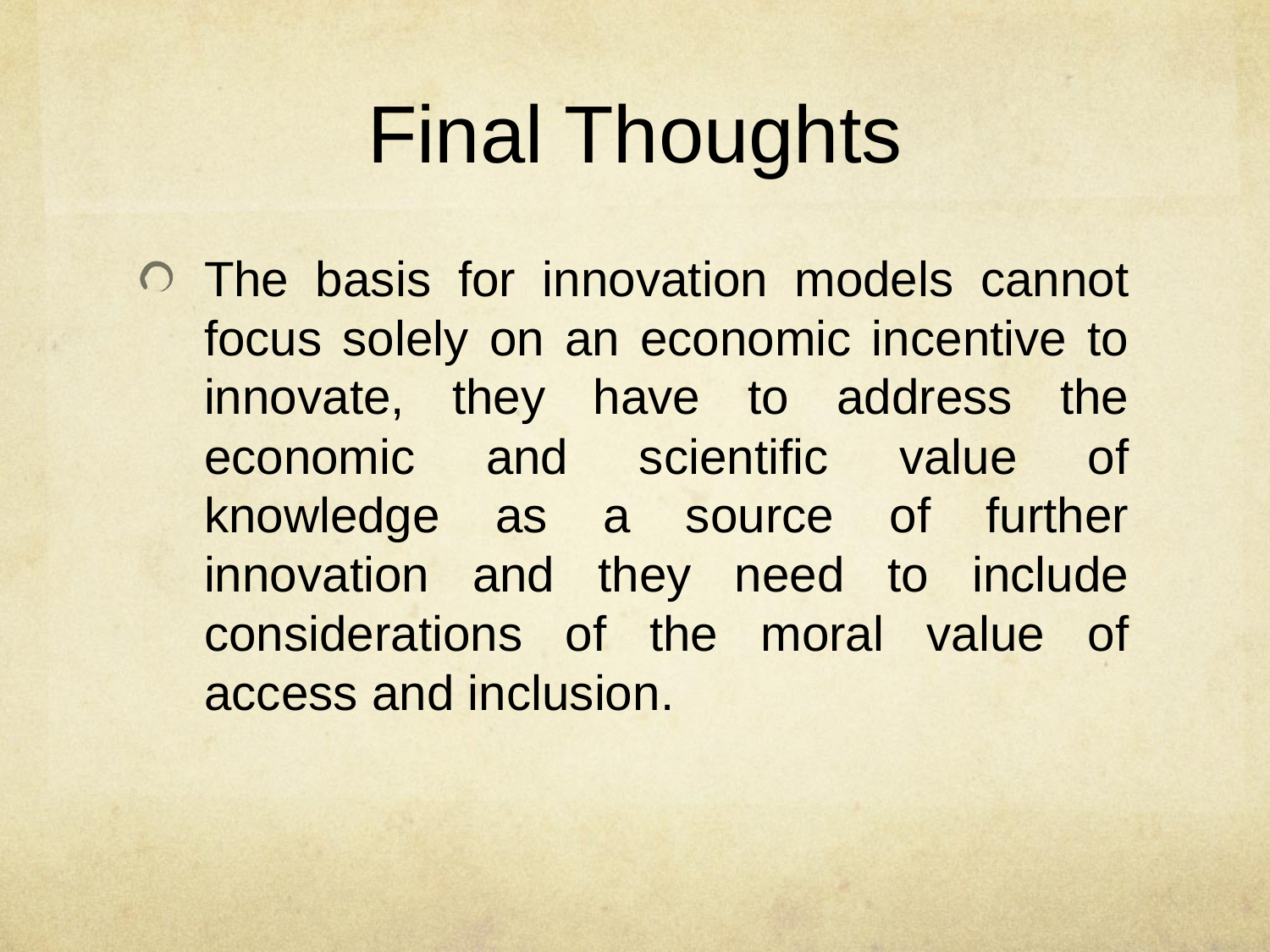

# Final Thoughts
The basis for innovation models cannot focus solely on an economic incentive to innovate, they have to address the economic and scientific value of knowledge as a source of further innovation and they need to include considerations of the moral value of access and inclusion.